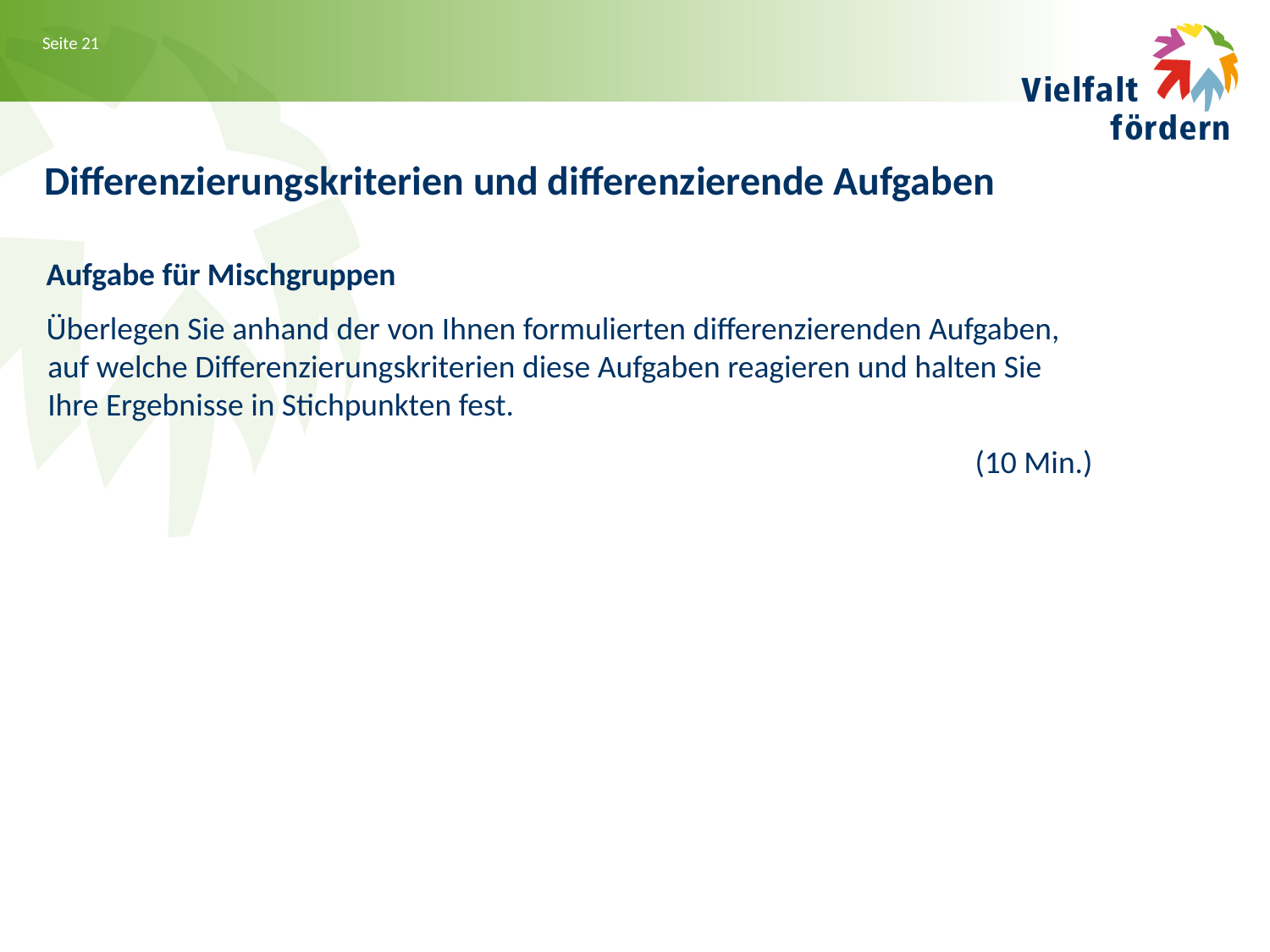

Differenzierungskriterien und differenzierende Aufgaben
Aufgabe für Mischgruppen
Überlegen Sie anhand der von Ihnen formulierten differenzierenden Aufgaben, auf welche Differenzierungskriterien diese Aufgaben reagieren und halten Sie Ihre Ergebnisse in Stichpunkten fest.
(10 Min.)